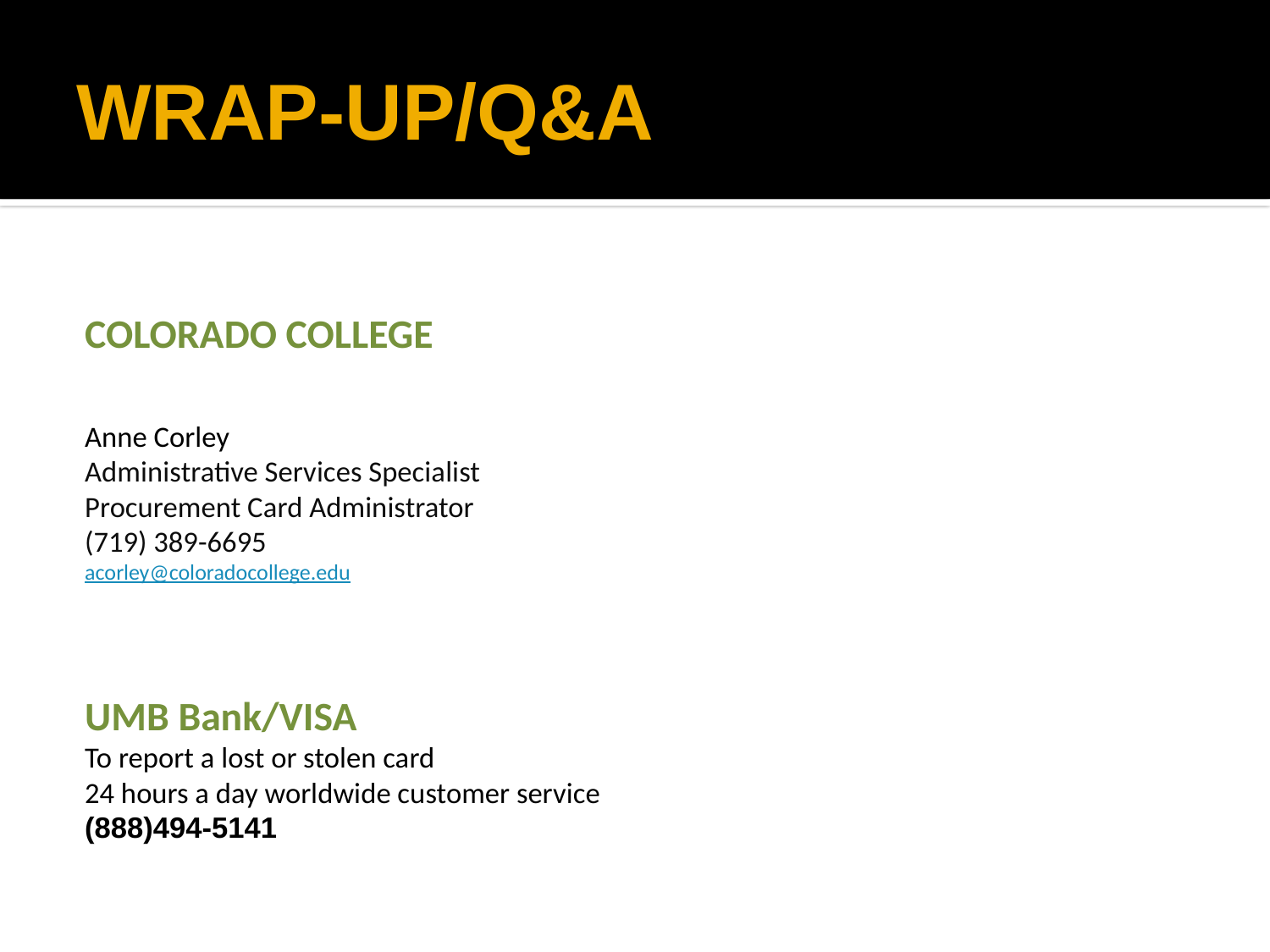

# WRAP-UP/Q&A

COLORADO COLLEGE

Anne Corley
Administrative Services Specialist
Procurement Card Administrator
(719) 389-6695
acorley@coloradocollege.edu

UMB Bank/VISA
To report a lost or stolen card
24 hours a day worldwide customer service
(888)494-5141